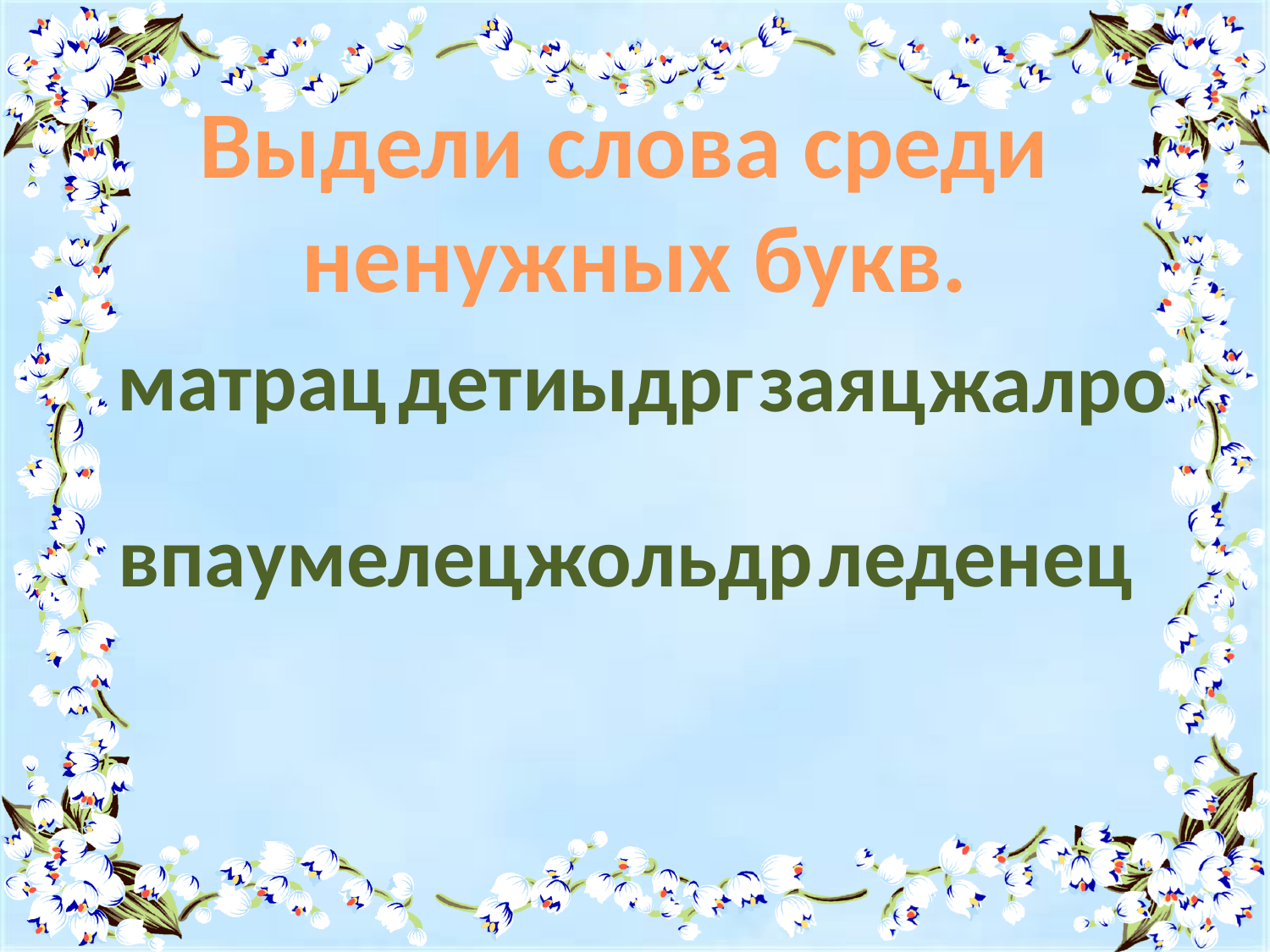

Выдели слова среди
ненужных букв.
матрац
дети
заяц
ыдрг
жалро
леденец
умелец
впа
жольдр